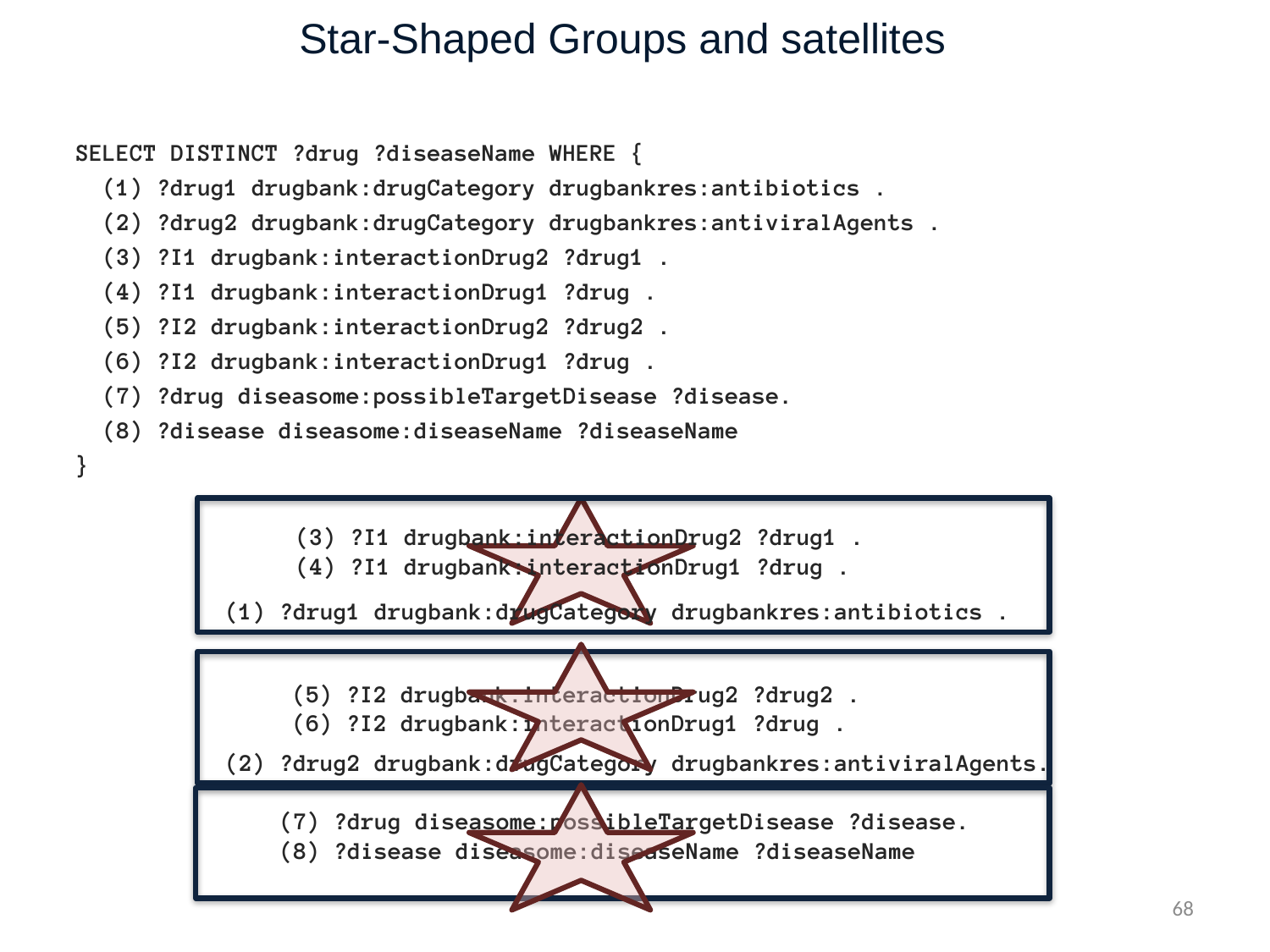

# Star-Shaped Groups and satellites
SELECT DISTINCT ?drug ?diseaseName WHERE {
  (1) ?drug1 drugbank:drugCategory drugbankres:antibiotics .
  (2) ?drug2 drugbank:drugCategory drugbankres:antiviralAgents .
  (3) ?I1 drugbank:interactionDrug2 ?drug1 .
  (4) ?I1 drugbank:interactionDrug1 ?drug .
  (5) ?I2 drugbank:interactionDrug2 ?drug2 .
  (6) ?I2 drugbank:interactionDrug1 ?drug .
  (7) ?drug diseasome:possibleTargetDisease ?disease.
  (8) ?disease diseasome:diseaseName ?diseaseName
}

(3) ?I1 drugbank:interactionDrug2 ?drug1 .
(4) ?I1 drugbank:interactionDrug1 ?drug .
(1) ?drug1 drugbank:drugCategory drugbankres:antibiotics .

(5) ?I2 drugbank:interactionDrug2 ?drug2 .
(6) ?I2 drugbank:interactionDrug1 ?drug .
(2) ?drug2 drugbank:drugCategory drugbankres:antiviralAgents.

     (7) ?drug diseasome:possibleTargetDisease ?disease.
     (8) ?disease diseasome:diseaseName ?diseaseName

68